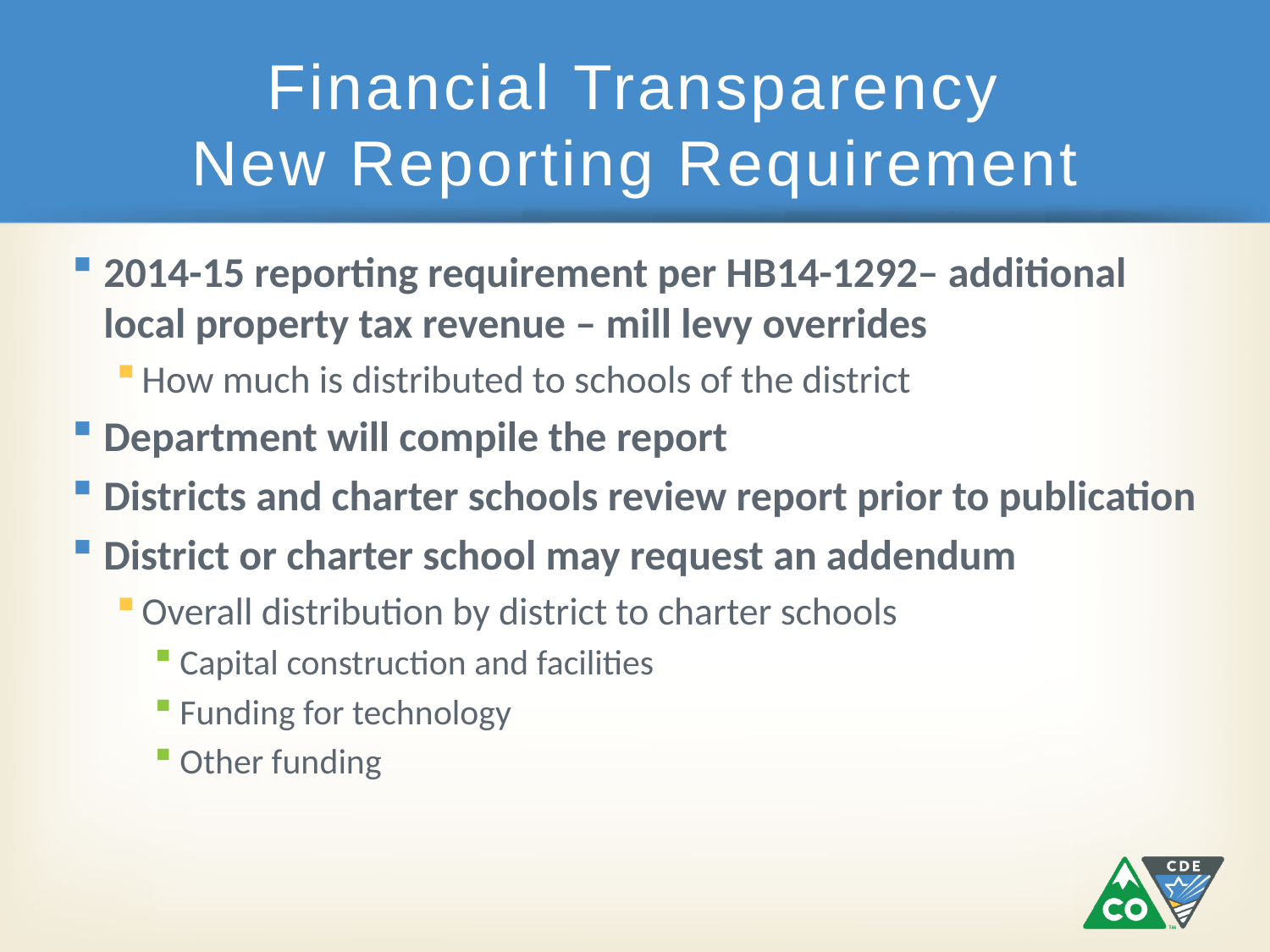

# Financial Transparency New Reporting Requirement
2014-15 reporting requirement per HB14-1292– additional local property tax revenue – mill levy overrides
How much is distributed to schools of the district
Department will compile the report
Districts and charter schools review report prior to publication
District or charter school may request an addendum
Overall distribution by district to charter schools
Capital construction and facilities
Funding for technology
Other funding